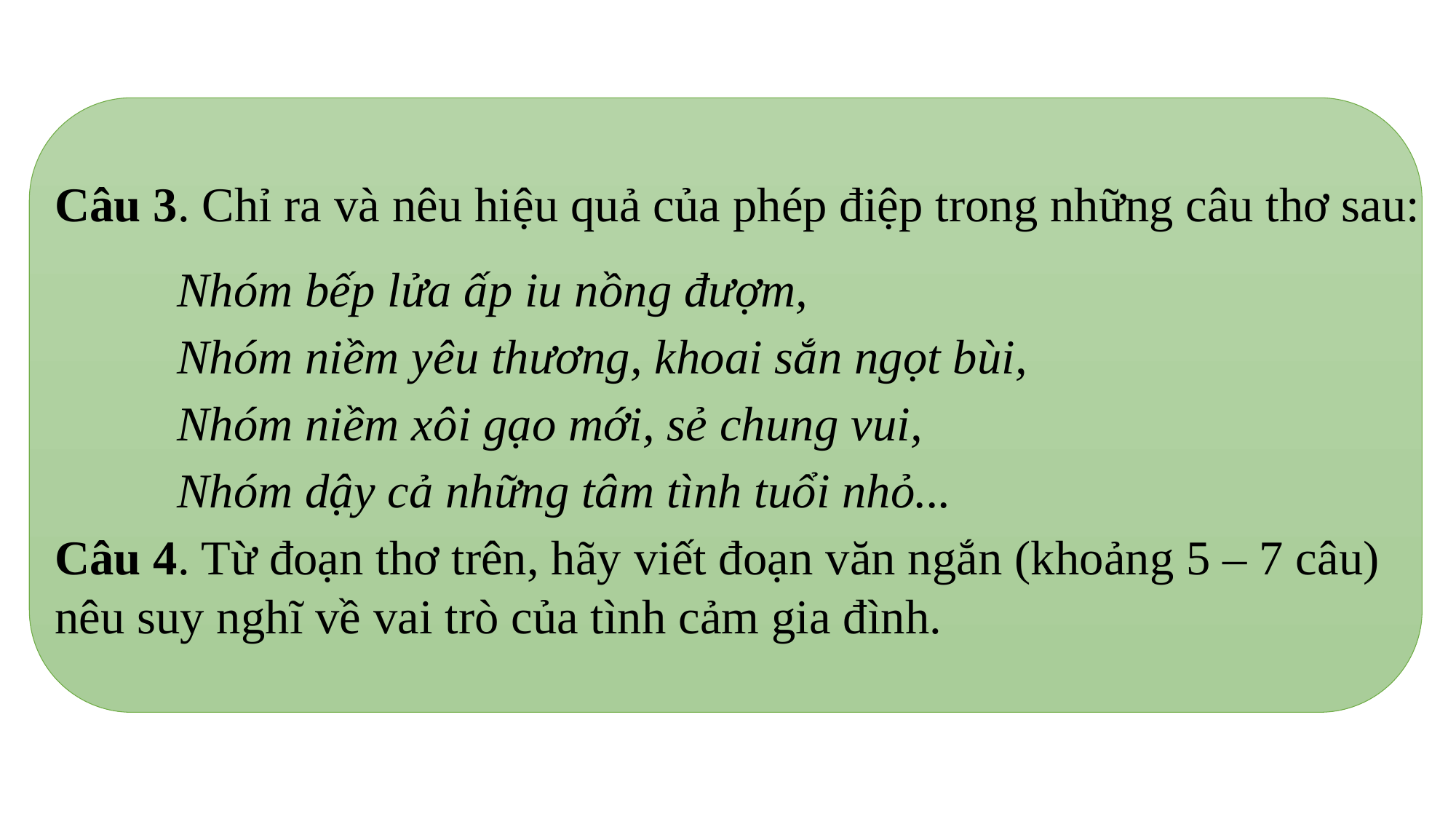

Câu 3. Chỉ ra và nêu hiệu quả của phép điệp trong những câu thơ sau:
Nhóm bếp lửa ấp iu nồng đượm,
Nhóm niềm yêu thương, khoai sắn ngọt bùi,
Nhóm niềm xôi gạo mới, sẻ chung vui,
Nhóm dậy cả những tâm tình tuổi nhỏ...
Câu 4. Từ đoạn thơ trên, hãy viết đoạn văn ngắn (khoảng 5 – 7 câu) nêu suy nghĩ về vai trò của tình cảm gia đình.